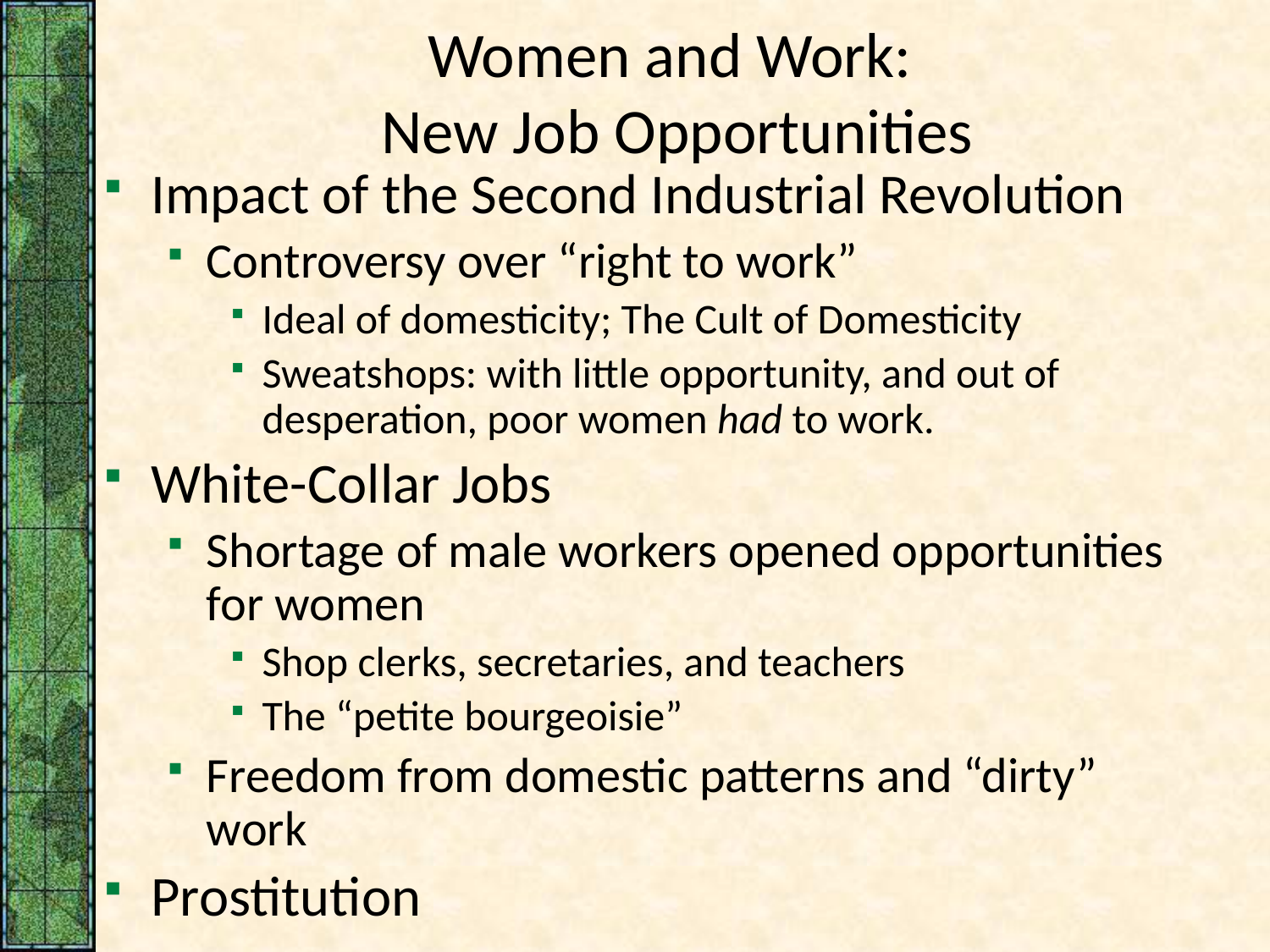

# Women and Work: New Job Opportunities
Impact of the Second Industrial Revolution
Controversy over “right to work”
Ideal of domesticity; The Cult of Domesticity
Sweatshops: with little opportunity, and out of desperation, poor women had to work.
White-Collar Jobs
Shortage of male workers opened opportunities for women
Shop clerks, secretaries, and teachers
The “petite bourgeoisie”
Freedom from domestic patterns and “dirty” work
Prostitution